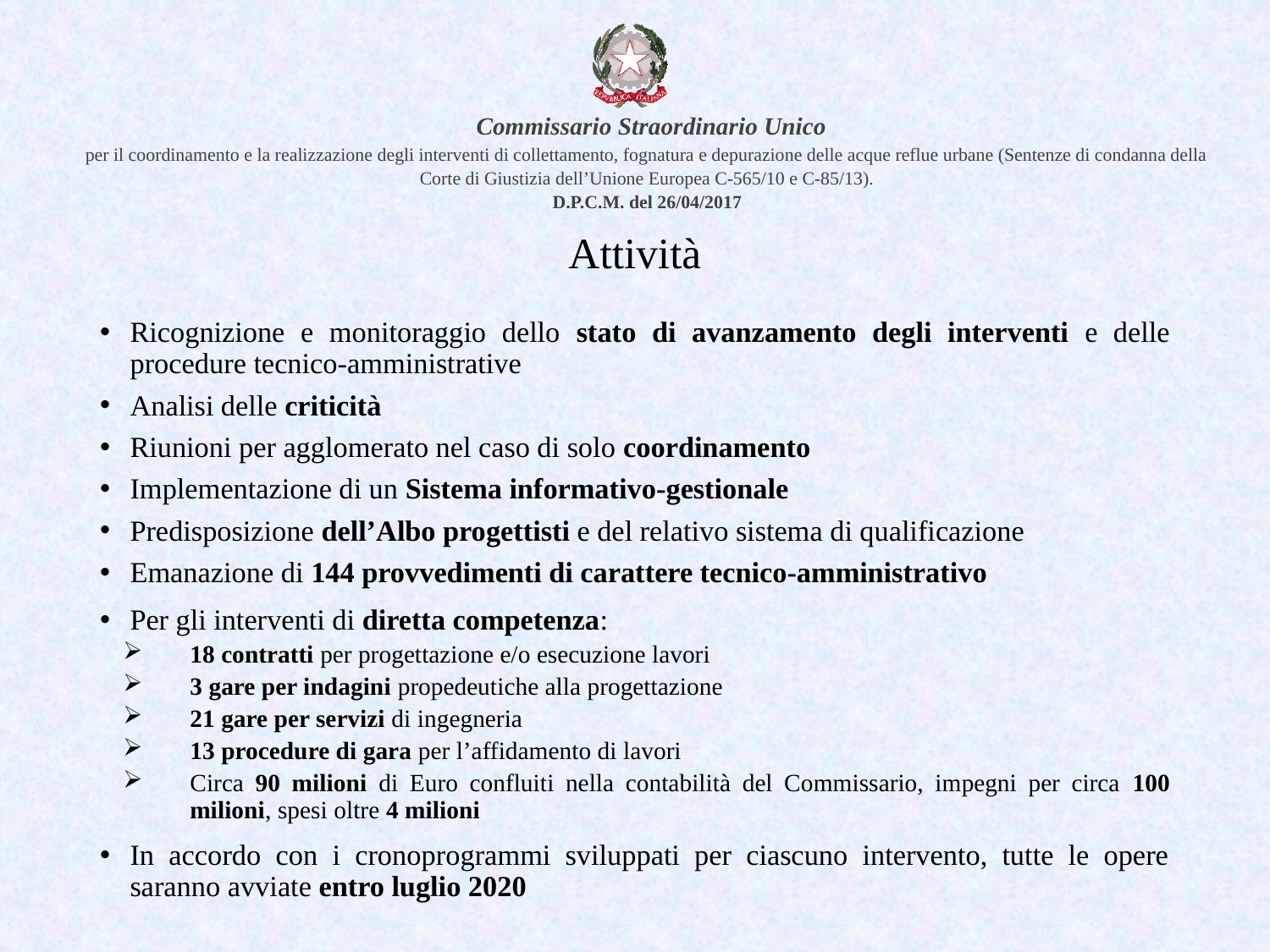

# Attività

Ricognizione e monitoraggio dello stato di avanzamento degli interventi e delle procedure tecnico-amministrative
Analisi delle criticità
Riunioni per agglomerato nel caso di solo coordinamento
Implementazione di un Sistema informativo-gestionale
Predisposizione dell’Albo progettisti e del relativo sistema di qualificazione
Emanazione di 144 provvedimenti di carattere tecnico-amministrativo
Per gli interventi di diretta competenza:
18 contratti per progettazione e/o esecuzione lavori
3 gare per indagini propedeutiche alla progettazione
21 gare per servizi di ingegneria
13 procedure di gara per l’affidamento di lavori
Circa 90 milioni di Euro confluiti nella contabilità del Commissario, impegni per circa 100 milioni, spesi oltre 4 milioni
In accordo con i cronoprogrammi sviluppati per ciascuno intervento, tutte le opere saranno avviate entro luglio 2020